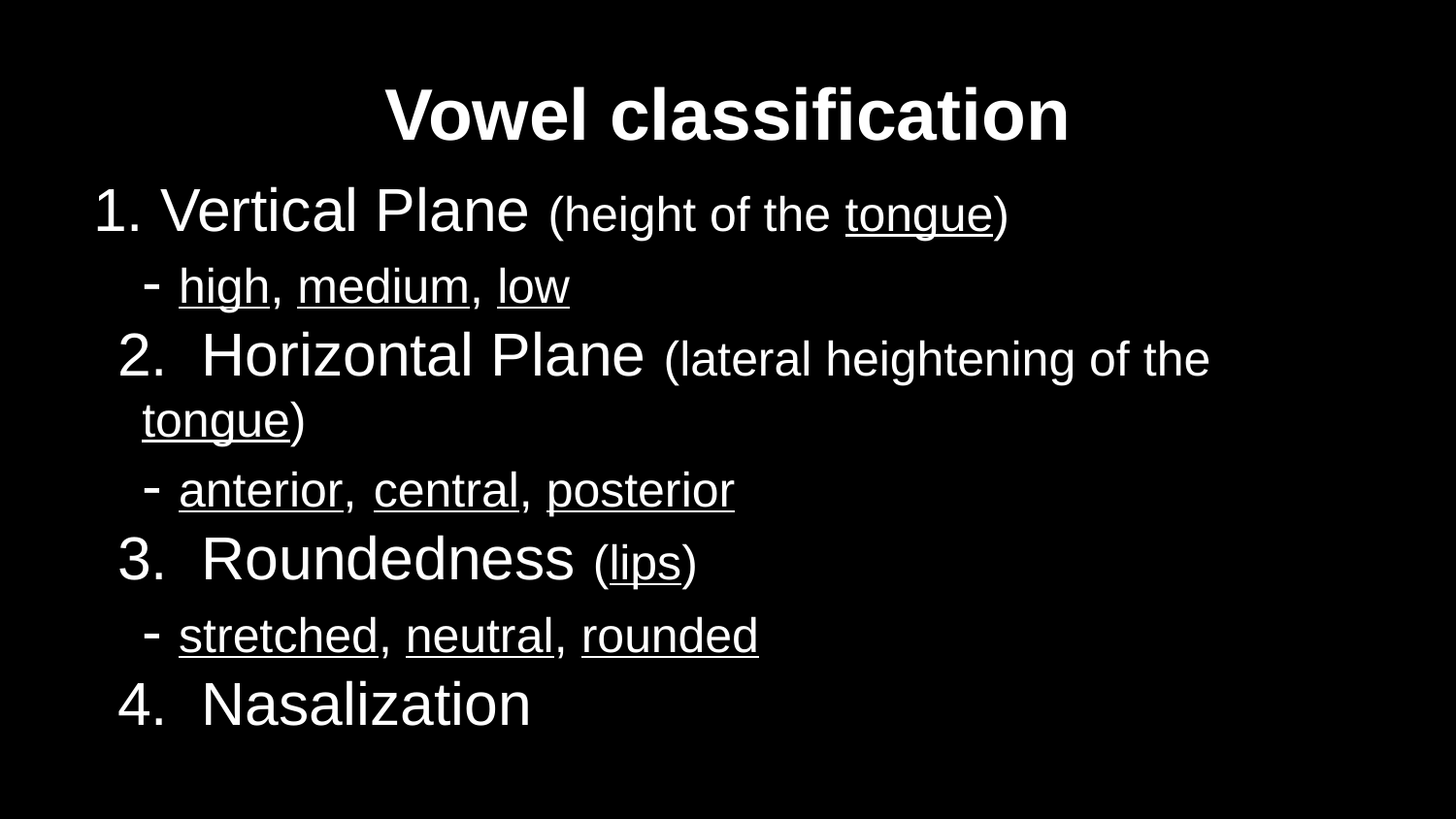

# Vowel classification
Vertical Plane (height of the tongue)
	- high, medium, low
2.  Horizontal Plane (lateral heightening of the tongue)
	- anterior, central, posterior
3.  Roundedness (lips)
	- stretched, neutral, rounded
4.  Nasalization